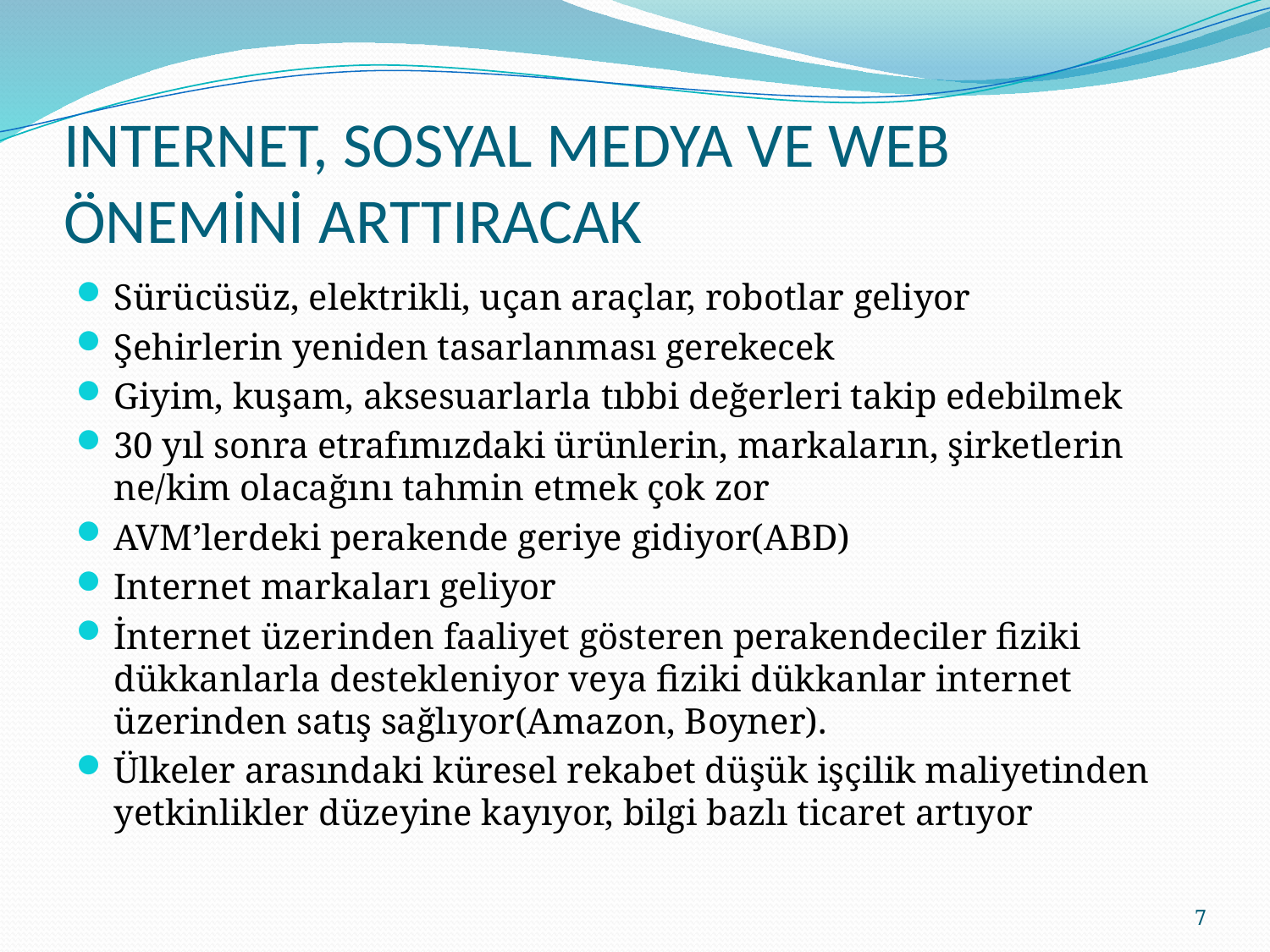

# INTERNET, SOSYAL MEDYA VE WEB ÖNEMİNİ ARTTIRACAK
Sürücüsüz, elektrikli, uçan araçlar, robotlar geliyor
Şehirlerin yeniden tasarlanması gerekecek
Giyim, kuşam, aksesuarlarla tıbbi değerleri takip edebilmek
30 yıl sonra etrafımızdaki ürünlerin, markaların, şirketlerin ne/kim olacağını tahmin etmek çok zor
AVM’lerdeki perakende geriye gidiyor(ABD)
Internet markaları geliyor
İnternet üzerinden faaliyet gösteren perakendeciler fiziki dükkanlarla destekleniyor veya fiziki dükkanlar internet üzerinden satış sağlıyor(Amazon, Boyner).
Ülkeler arasındaki küresel rekabet düşük işçilik maliyetinden yetkinlikler düzeyine kayıyor, bilgi bazlı ticaret artıyor

7